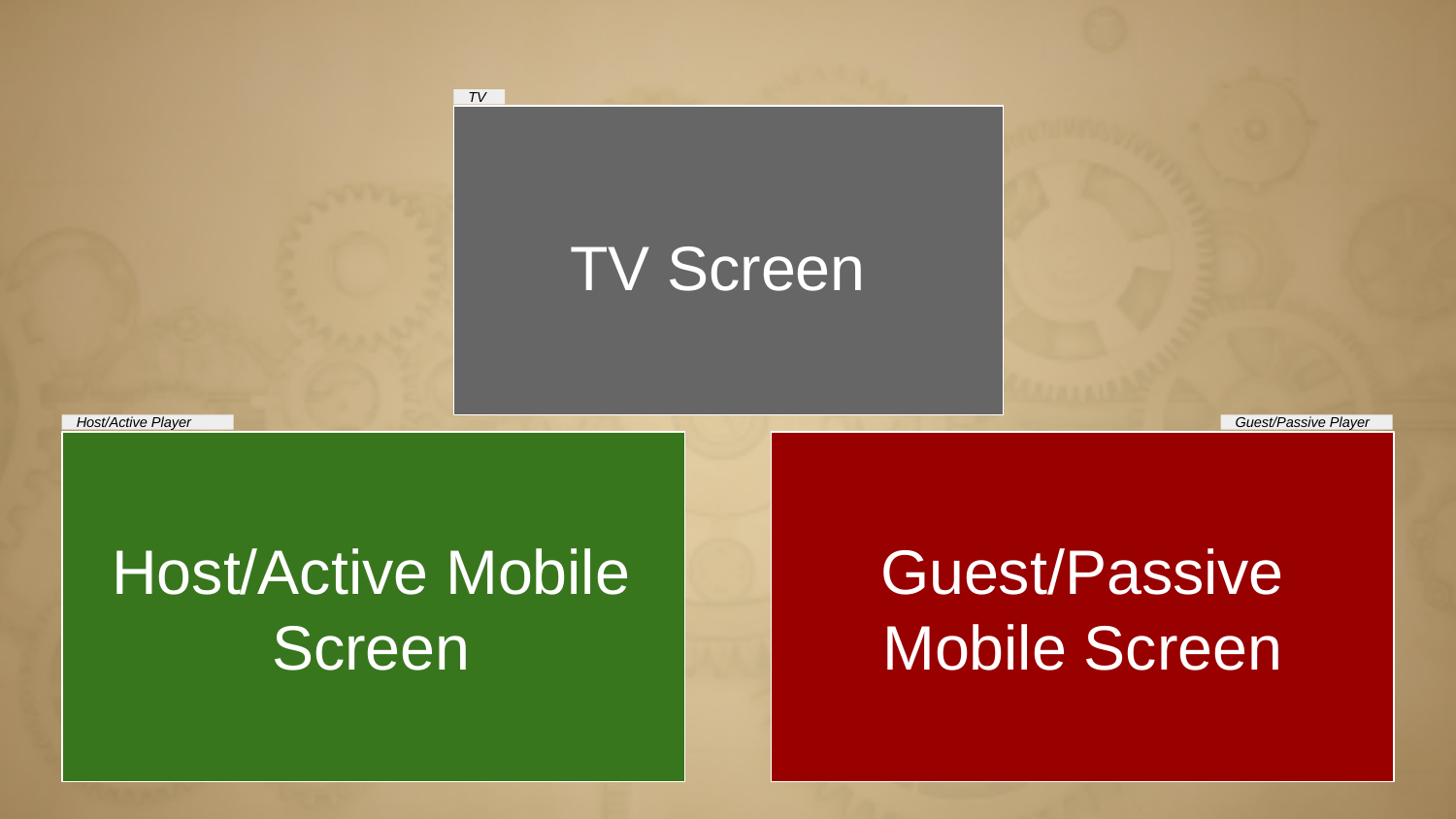

TV

TV Screen
Host/Active Player
Guest/Passive Player

Host/Active Mobile Screen
Guest/Passive Mobile Screen